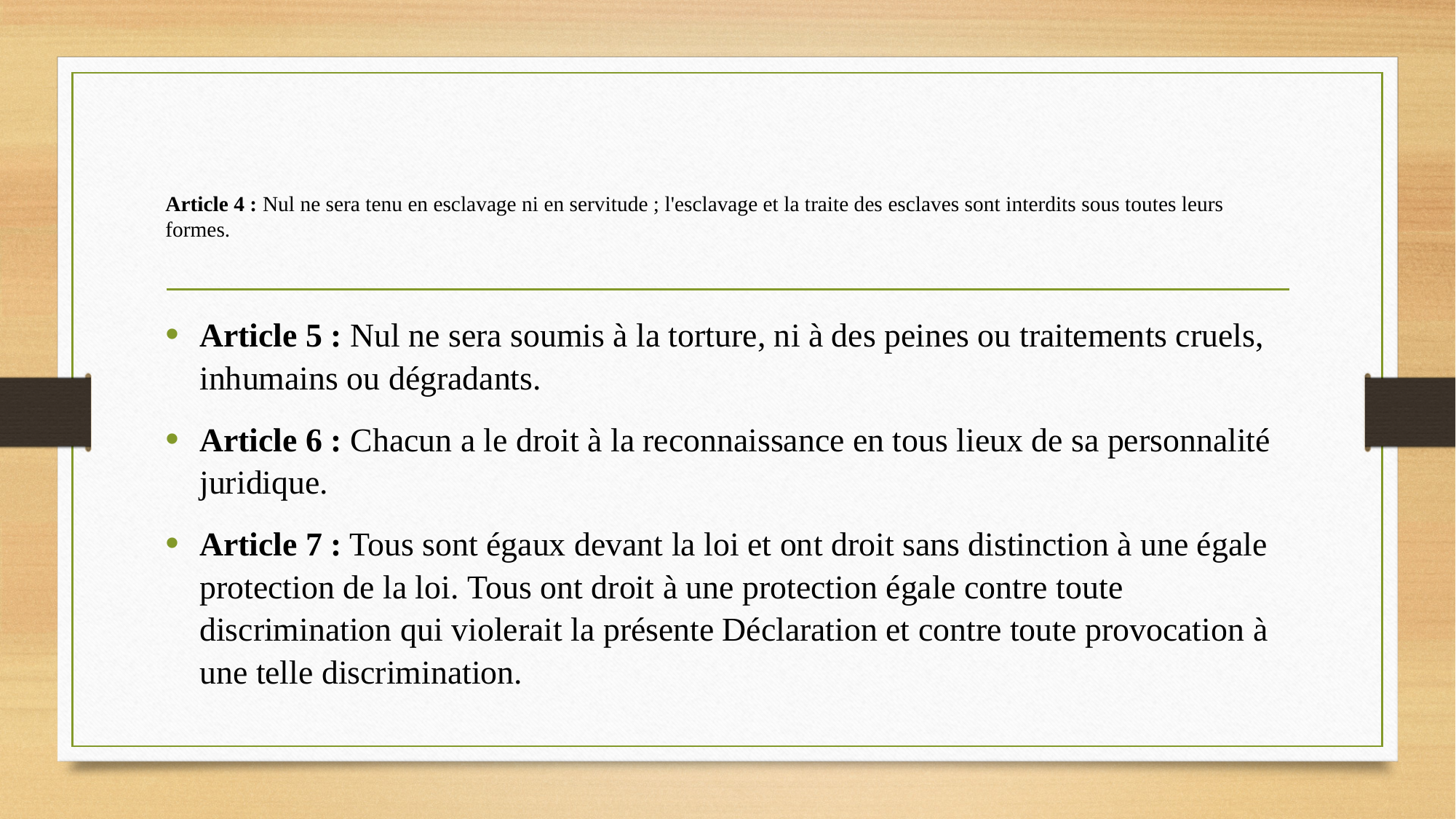

# Article 4 : Nul ne sera tenu en esclavage ni en servitude ; l'esclavage et la traite des esclaves sont interdits sous toutes leurs formes.
Article 5 : Nul ne sera soumis à la torture, ni à des peines ou traitements cruels, inhumains ou dégradants.
Article 6 : Chacun a le droit à la reconnaissance en tous lieux de sa personnalité juridique.
Article 7 : Tous sont égaux devant la loi et ont droit sans distinction à une égale protection de la loi. Tous ont droit à une protection égale contre toute discrimination qui violerait la présente Déclaration et contre toute provocation à une telle discrimination.